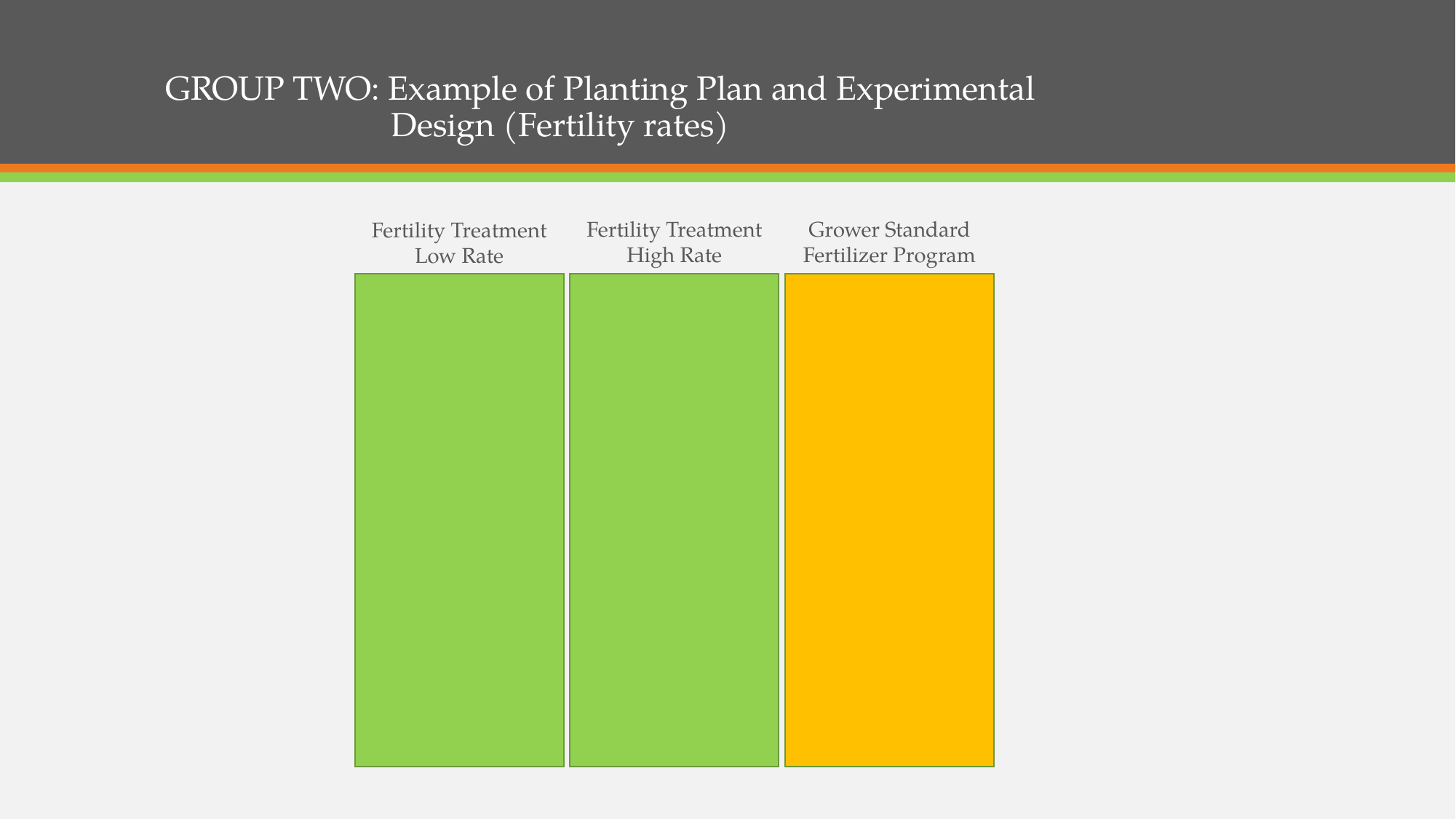

# GROUP TWO: Example of Planting Plan and Experimental Design (Fertility rates)
Fertility Treatment
High Rate
Grower Standard Fertilizer Program
Fertility Treatment
Low Rate